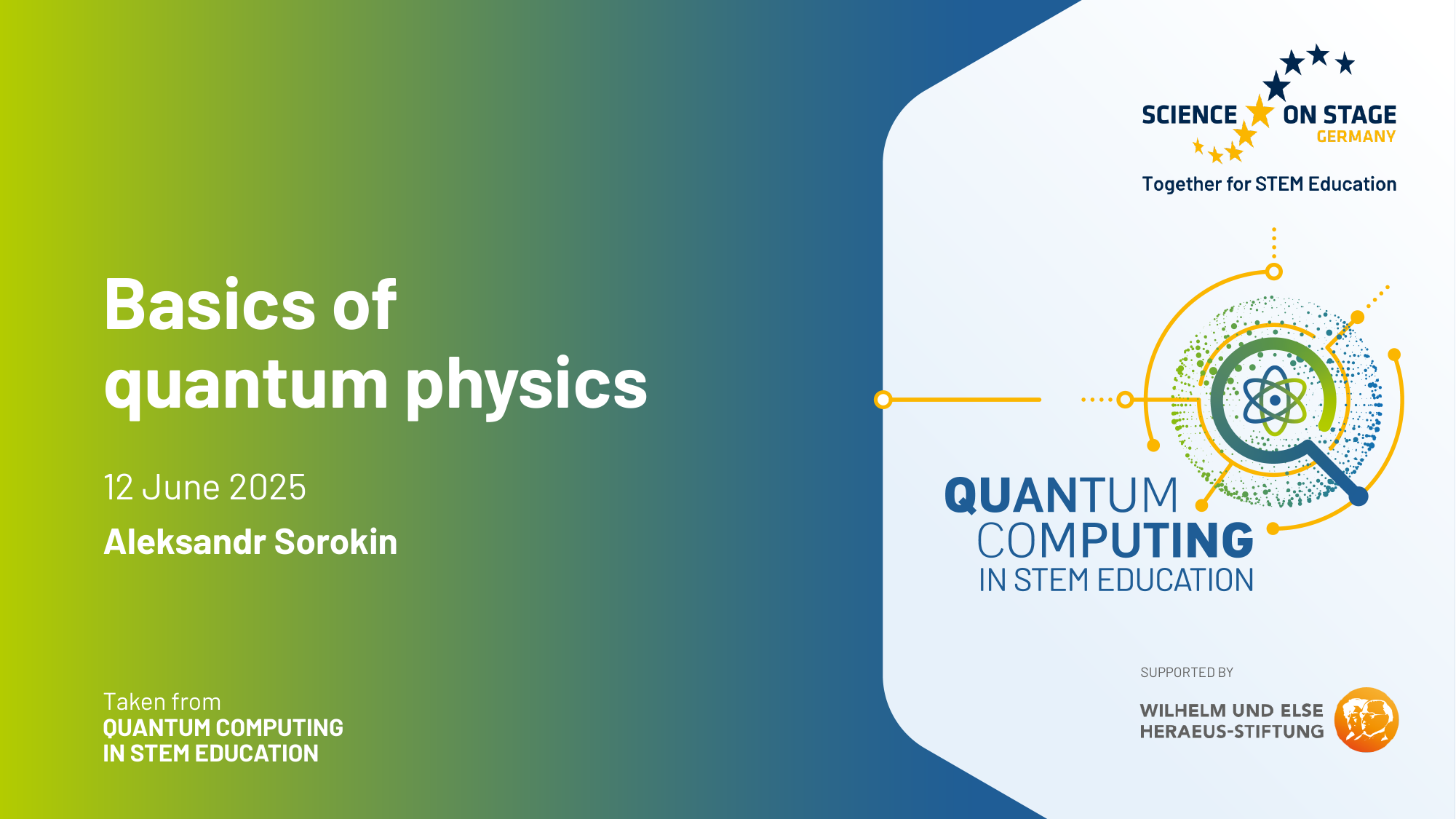

# Basics of quantum physics
12 June 2025
Aleksandr Sorokin